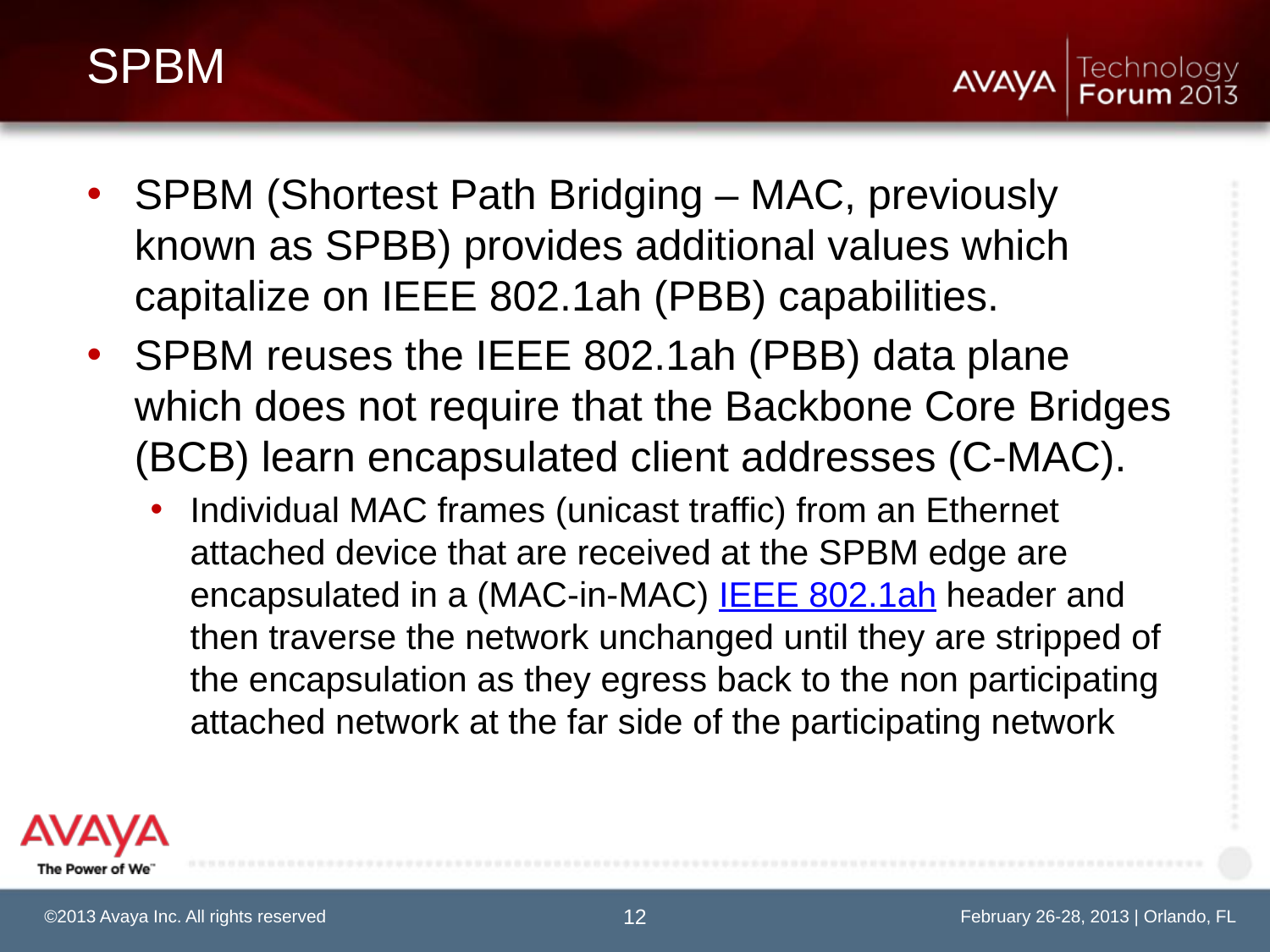

# SPBM
SPBM (Shortest Path Bridging – MAC, previously known as SPBB) provides additional values which capitalize on IEEE 802.1ah (PBB) capabilities.
SPBM reuses the IEEE 802.1ah (PBB) data plane which does not require that the Backbone Core Bridges (BCB) learn encapsulated client addresses (C-MAC).
Individual MAC frames (unicast traffic) from an Ethernet attached device that are received at the SPBM edge are encapsulated in a (MAC-in-MAC) IEEE 802.1ah header and then traverse the network unchanged until they are stripped of the encapsulation as they egress back to the non participating attached network at the far side of the participating network

12